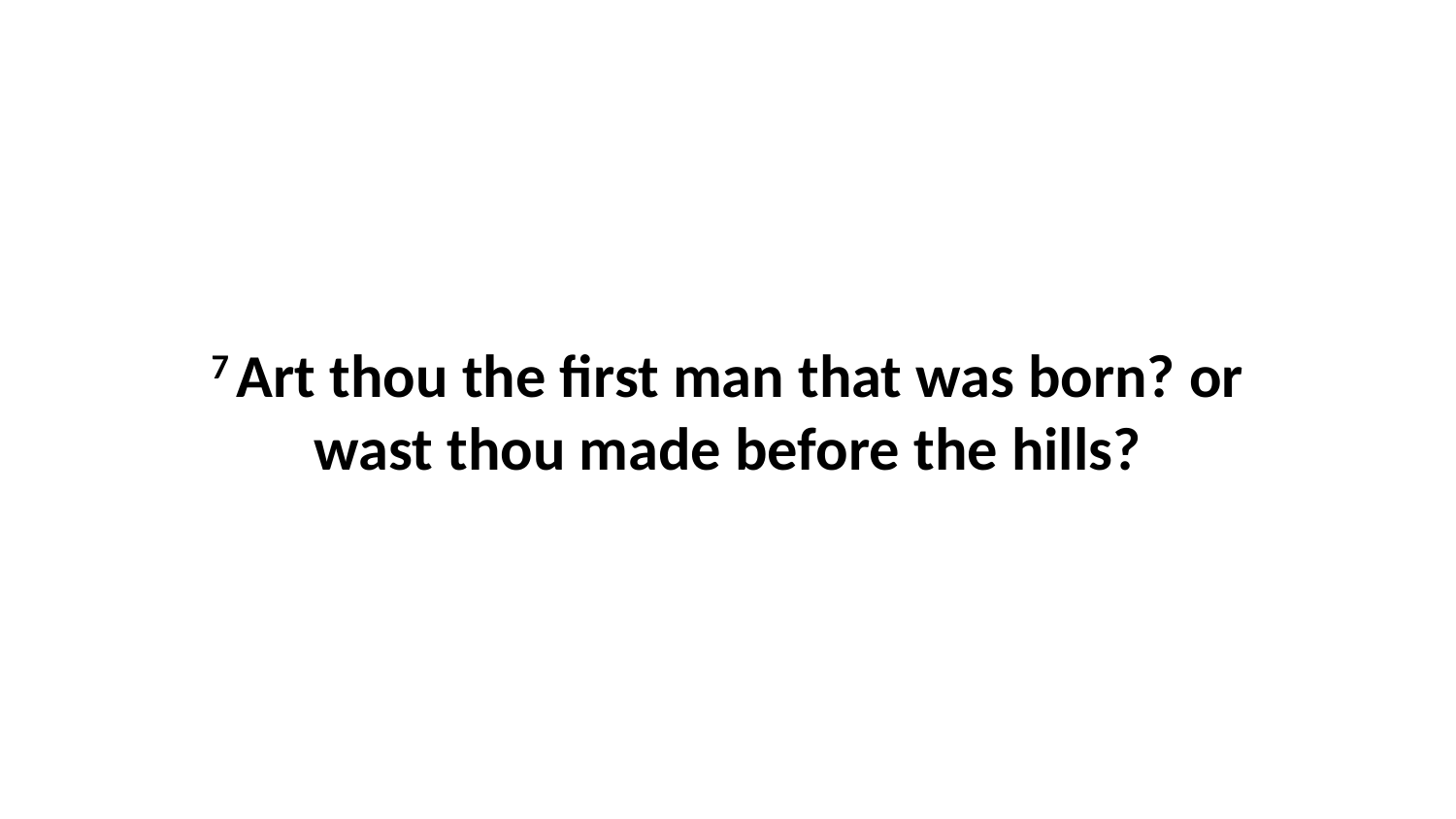

7 Art thou the first man that was born? or wast thou made before the hills?